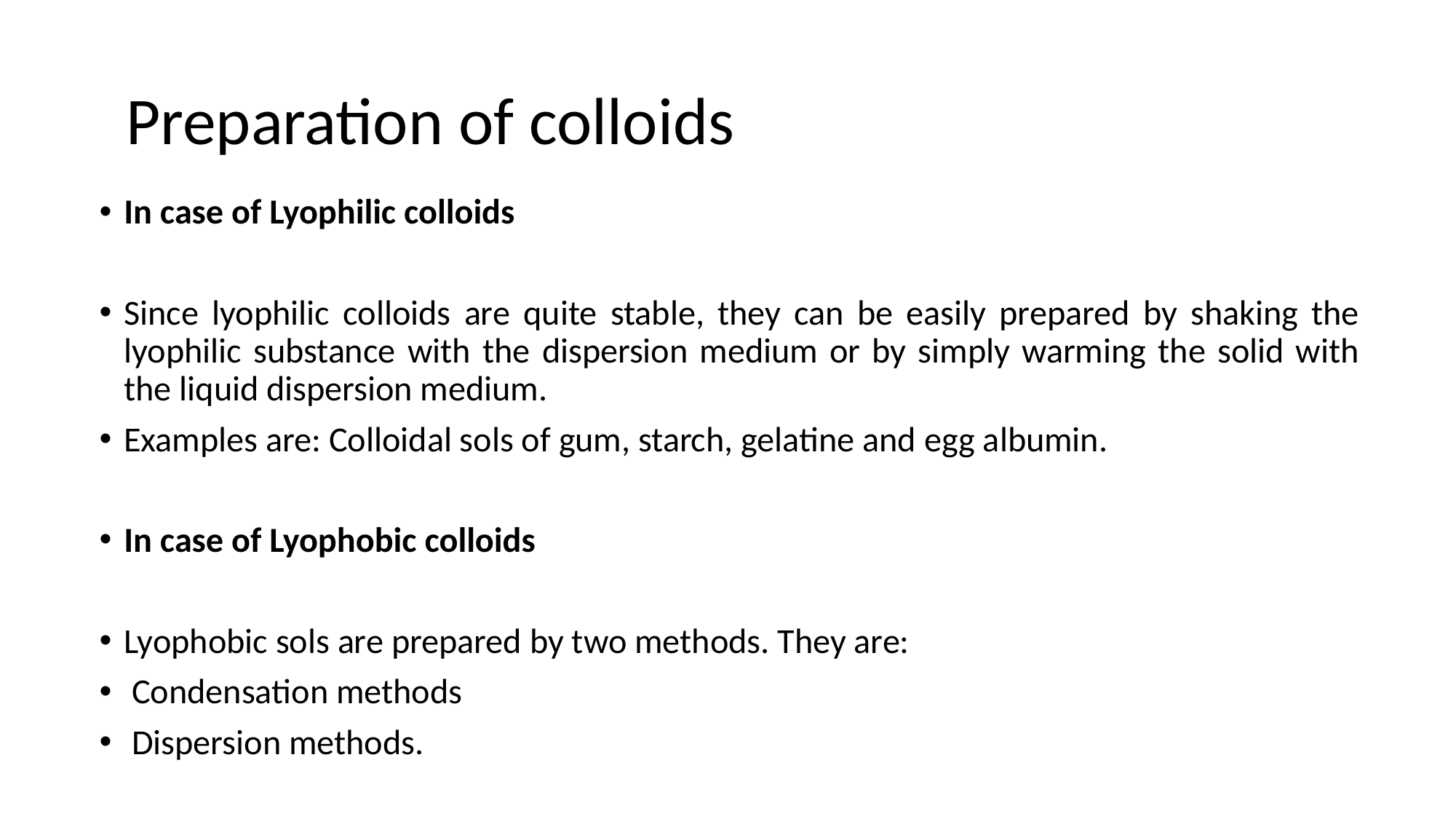

# Preparation of colloids
In case of Lyophilic colloids

Since lyophilic colloids are quite stable, they can be easily prepared by shaking the lyophilic substance with the dispersion medium or by simply warming the solid with the liquid dispersion medium.
Examples are: Colloidal sols of gum, starch, gelatine and egg albumin.

In case of Lyophobic colloids

Lyophobic sols are prepared by two methods. They are:
 Condensation methods
 Dispersion methods.